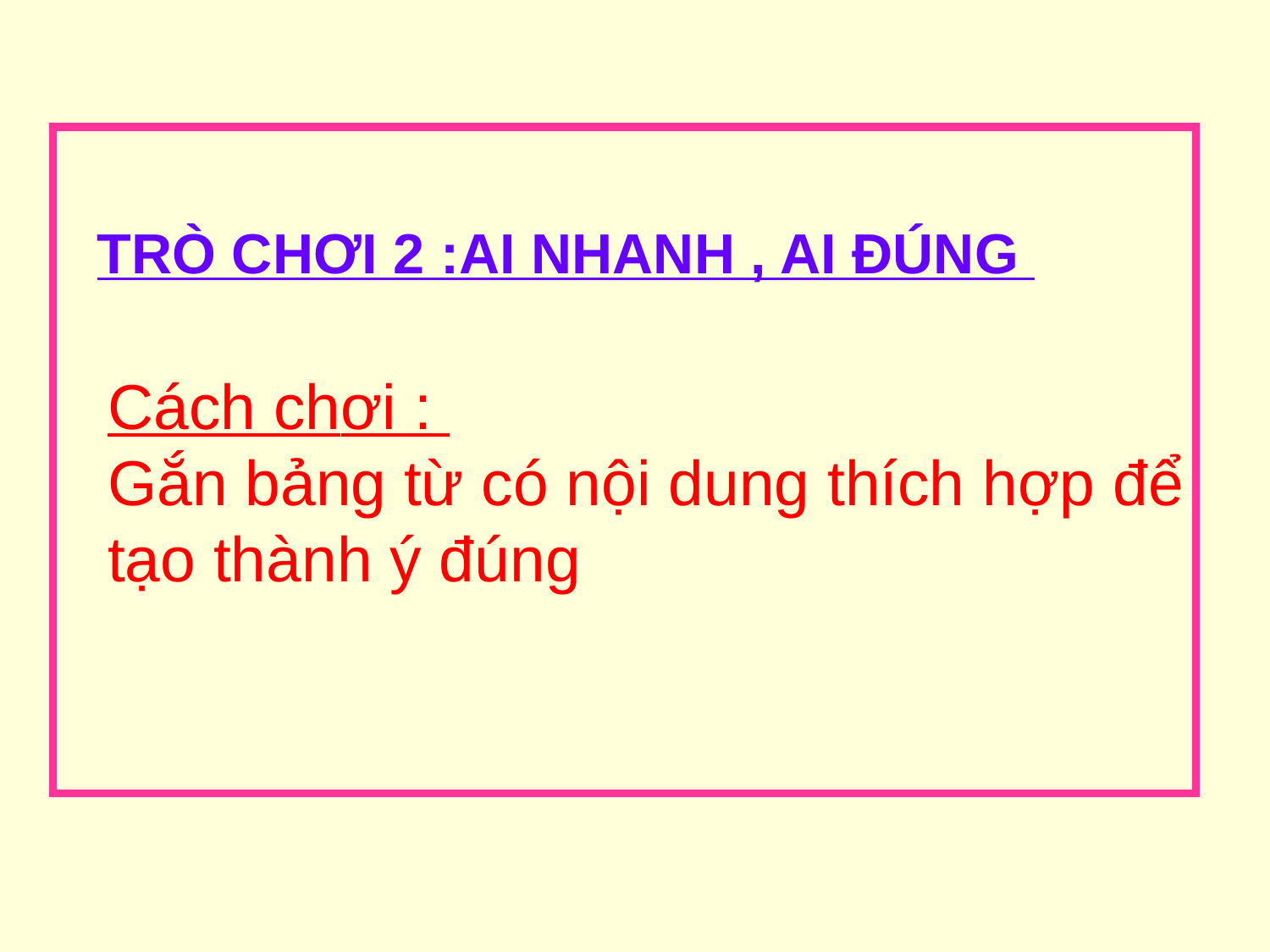

TRÒ CHƠI 2 :AI NHANH , AI ĐÚNG

Cách chơi :
Gắn bảng từ có nội dung thích hợp để
tạo thành ý đúng